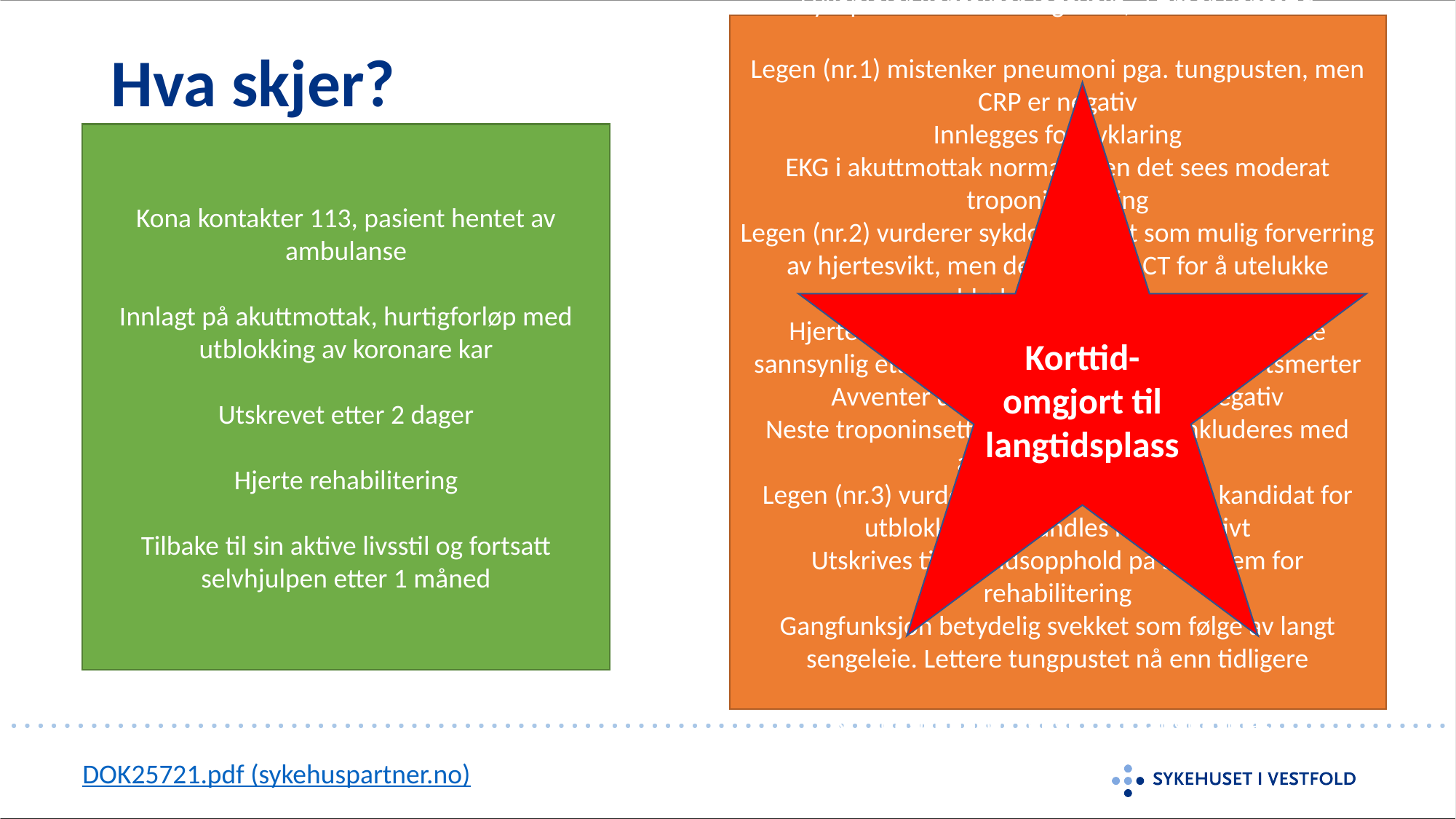

Sykepleier kontakter legevakt, 2 timer ventetid
Legen (nr.1) mistenker pneumoni pga. tungpusten, men CRP er negativ
Innlegges for avklaring
EKG i akuttmottak normal, men det sees moderat troponinstigning
Legen (nr.2) vurderer sykdomsbildet som mulig forverring av hjertesvikt, men det bestilles CT for å utelukke blødning i hjernen
Hjerteinfarkt er ikke utelukket, men vurderes lite sannsynlig ettersom det ikke er pågående brystsmerter
Avventer derfor medisinering. CT negativ
Neste troponinsett er nå tredoblet, konkluderes med akutt hjerteinfarkt
Legen (nr.3) vurderer pasienten ikke som kandidat for utblokking, behandles konservativt
Utskrives til korttidsopphold på sykehjem for rehabilitering
Gangfunksjon betydelig svekket som følge av langt sengeleie. Lettere tungpustet nå enn tidligere
Korttidsopphold omgjort til langtidsplass
# Hva skjer?
Korttid- omgjort til langtidsplass
Kona kontakter 113, pasient hentet av ambulanse
Innlagt på akuttmottak, hurtigforløp med utblokking av koronare kar
Utskrevet etter 2 dager
Hjerte rehabilitering
Tilbake til sin aktive livsstil og fortsatt selvhjulpen etter 1 måned
DOK25721.pdf (sykehuspartner.no)